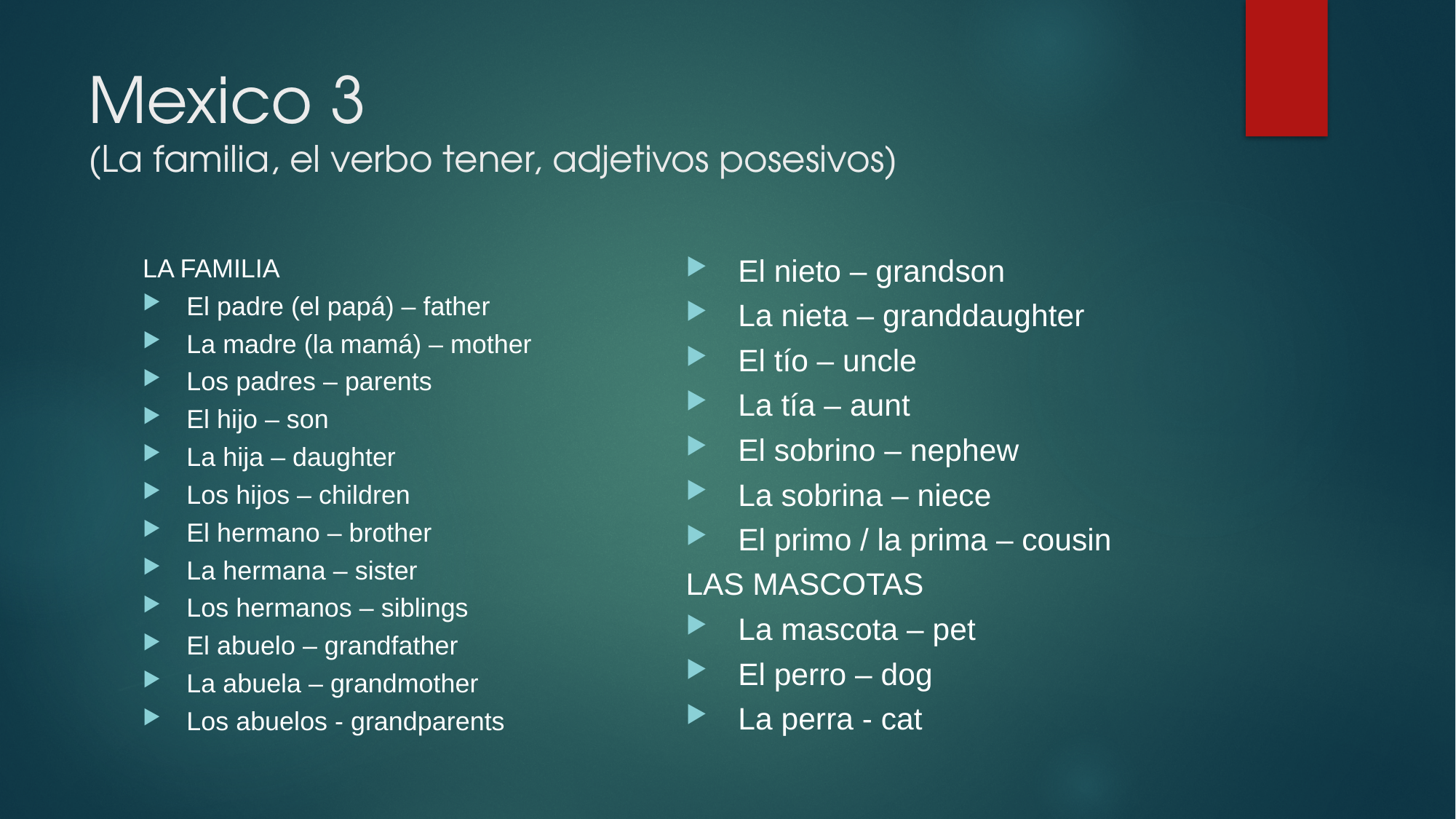

# Mexico 3 (La familia, el verbo tener, adjetivos posesivos)
El nieto – grandson
La nieta – granddaughter
El tío – uncle
La tía – aunt
El sobrino – nephew
La sobrina – niece
El primo / la prima – cousin
LAS MASCOTAS
La mascota – pet
El perro – dog
La perra - cat
LA FAMILIA
El padre (el papá) – father
La madre (la mamá) – mother
Los padres – parents
El hijo – son
La hija – daughter
Los hijos – children
El hermano – brother
La hermana – sister
Los hermanos – siblings
El abuelo – grandfather
La abuela – grandmother
Los abuelos - grandparents